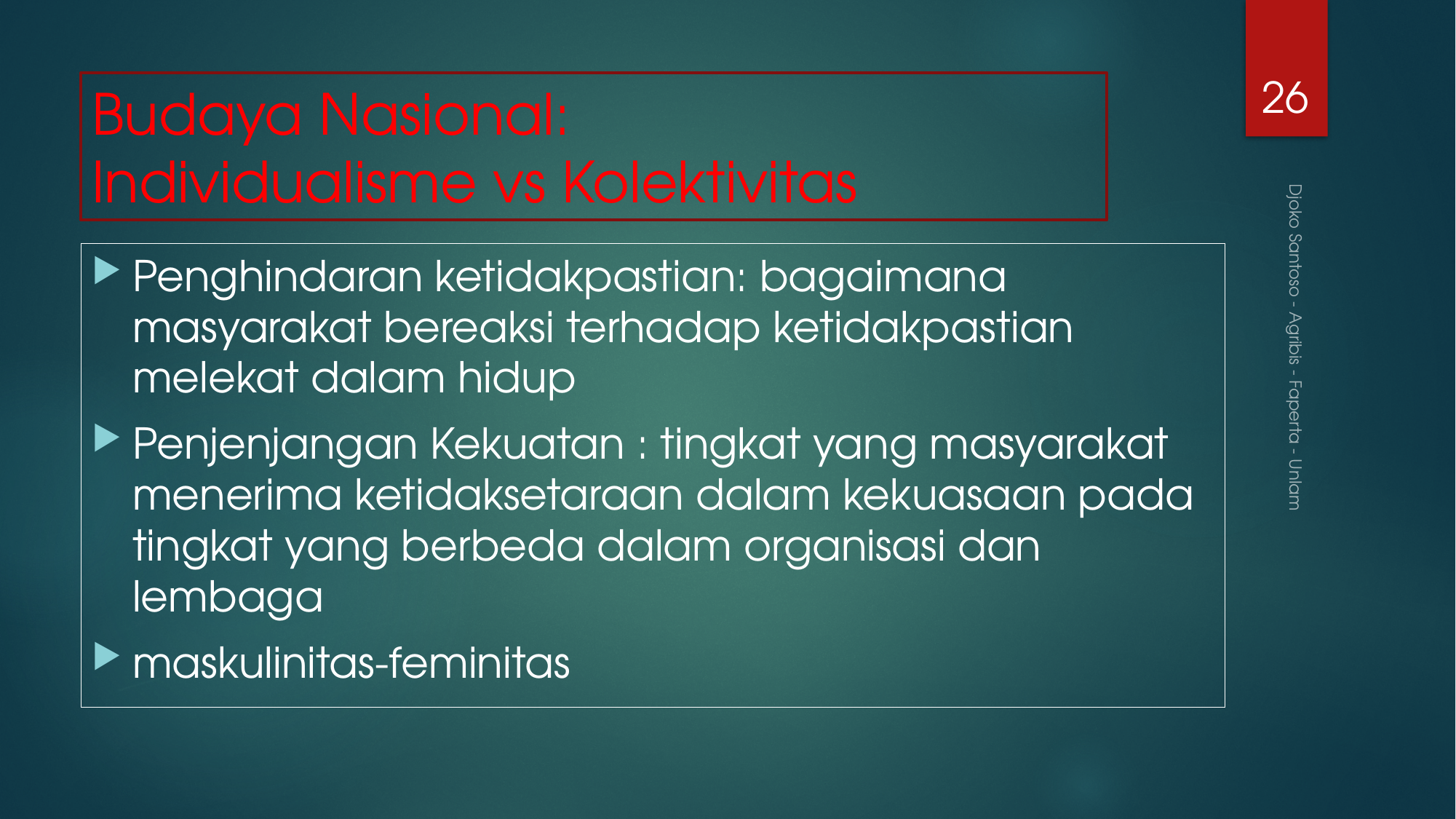

26
# Budaya Nasional: Individualisme vs Kolektivitas
Penghindaran ketidakpastian: bagaimana masyarakat bereaksi terhadap ketidakpastian melekat dalam hidup
Penjenjangan Kekuatan : tingkat yang masyarakat menerima ketidaksetaraan dalam kekuasaan pada tingkat yang berbeda dalam organisasi dan lembaga
maskulinitas-feminitas
Djoko Santoso - Agribis - Faperta - Unlam